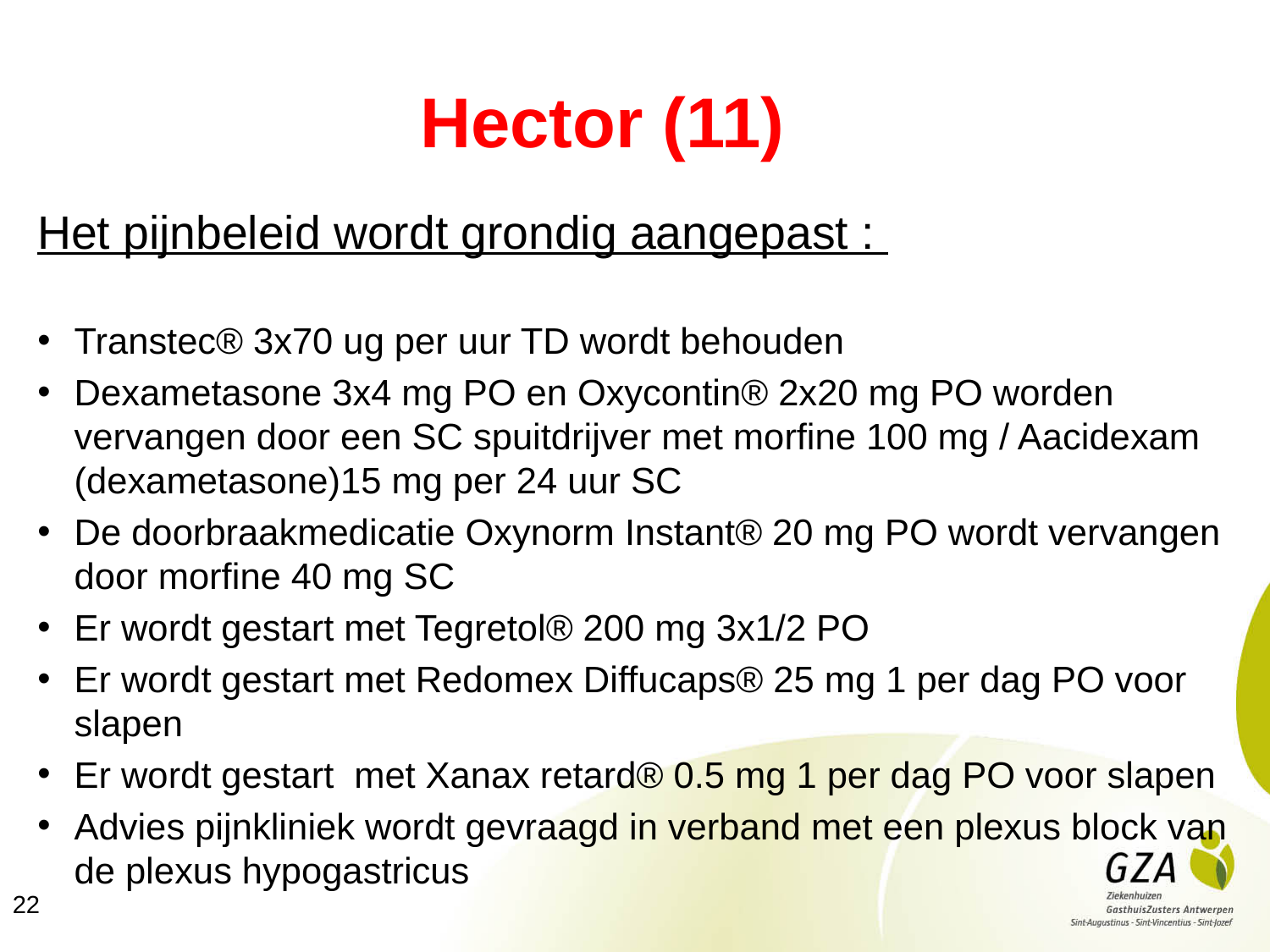

# Hector (11)
Het pijnbeleid wordt grondig aangepast :

Transtec® 3x70 ug per uur TD wordt behouden
Dexametasone 3x4 mg PO en Oxycontin® 2x20 mg PO worden vervangen door een SC spuitdrijver met morfine 100 mg / Aacidexam (dexametasone)15 mg per 24 uur SC
De doorbraakmedicatie Oxynorm Instant® 20 mg PO wordt vervangen door morfine 40 mg SC
Er wordt gestart met Tegretol® 200 mg 3x1/2 PO
Er wordt gestart met Redomex Diffucaps® 25 mg 1 per dag PO voor slapen
Er wordt gestart  met Xanax retard® 0.5 mg 1 per dag PO voor slapen
Advies pijnkliniek wordt gevraagd in verband met een plexus block van de plexus hypogastricus

22